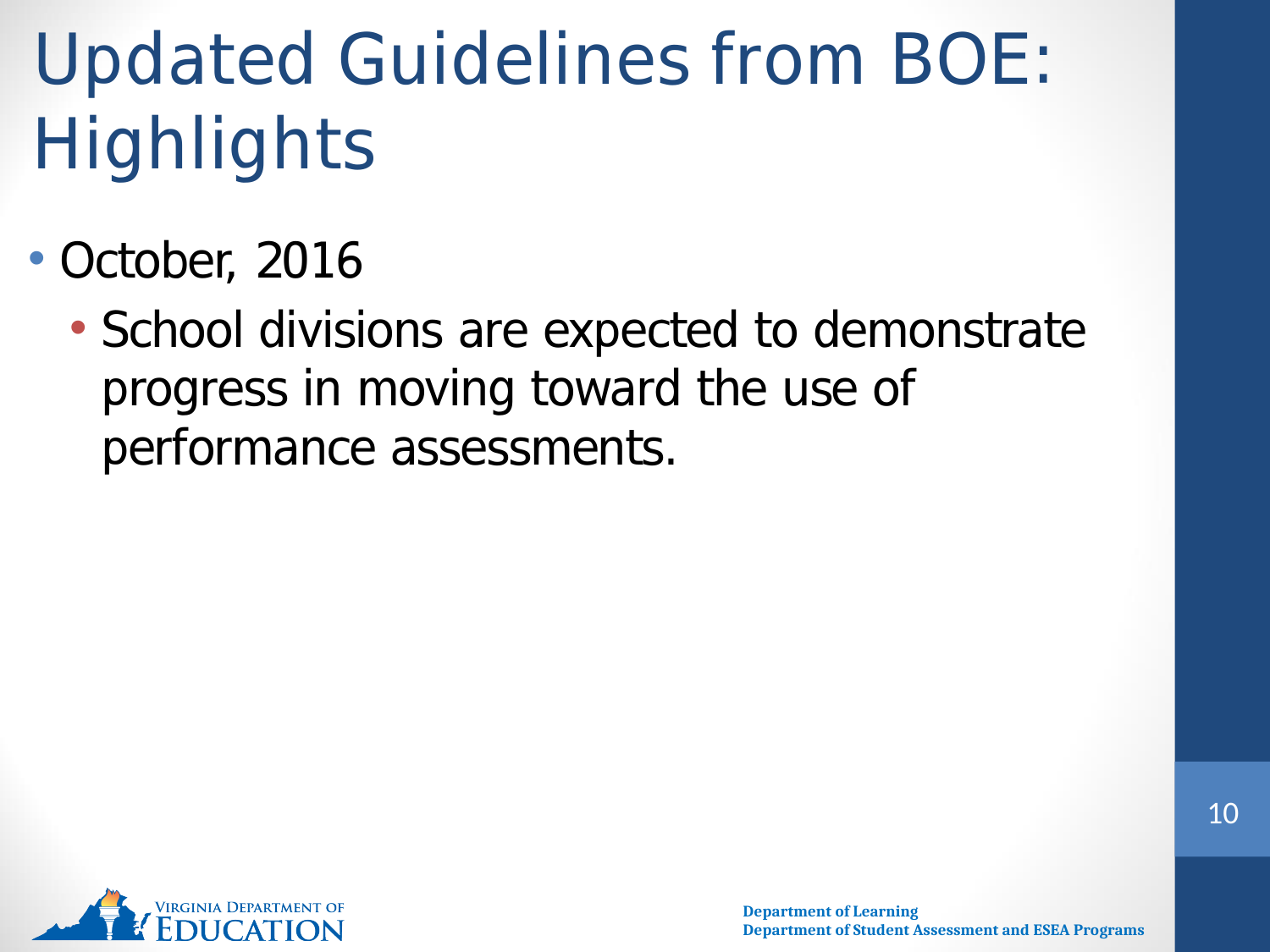

# Updated Guidelines from BOE: Highlights
October, 2016
School divisions are expected to demonstrate progress in moving toward the use of performance assessments.

10